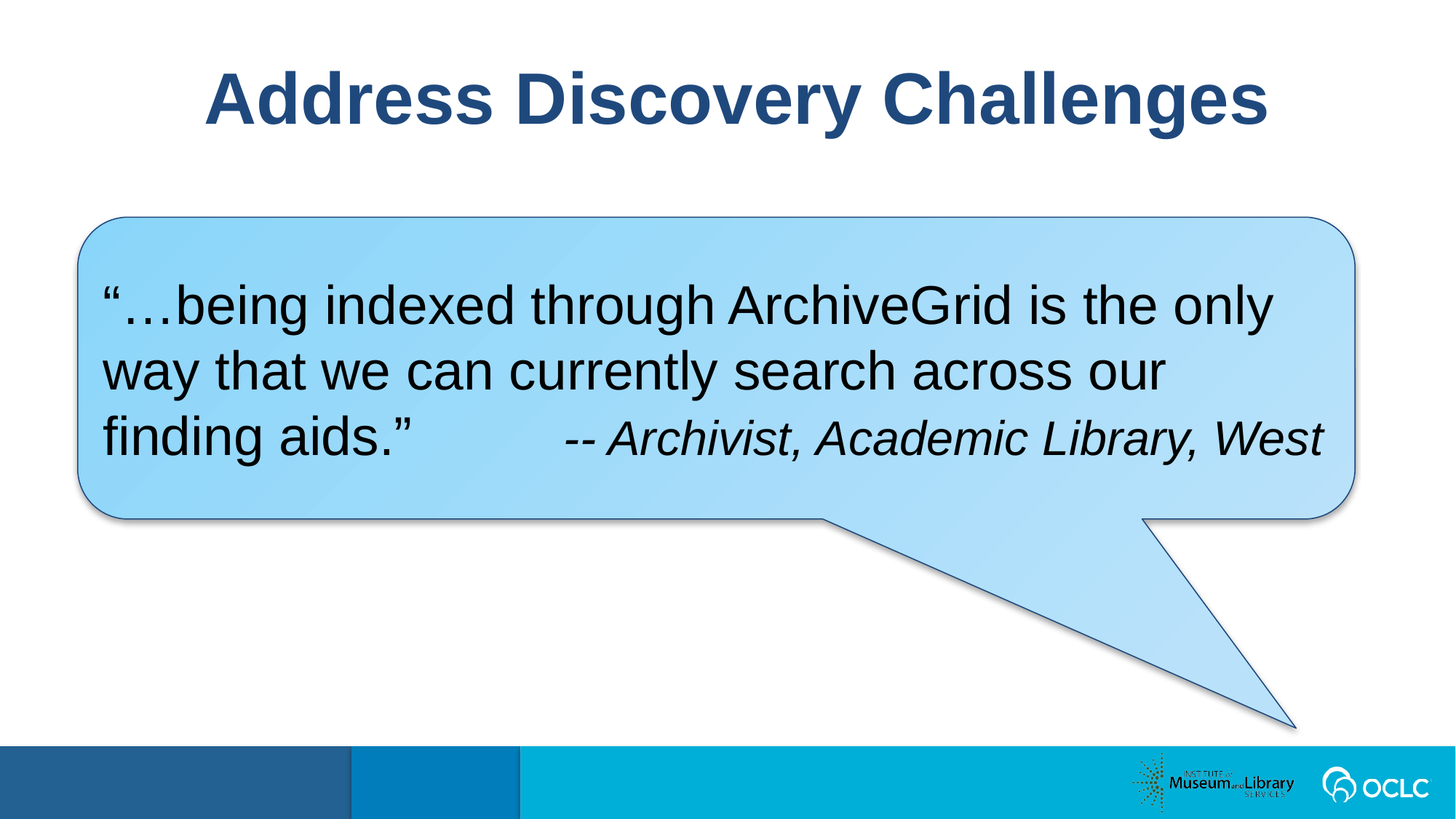

Address Discovery Challenges
“…being indexed through ArchiveGrid is the only way that we can currently search across our finding aids.”          -- Archivist, Academic Library, West